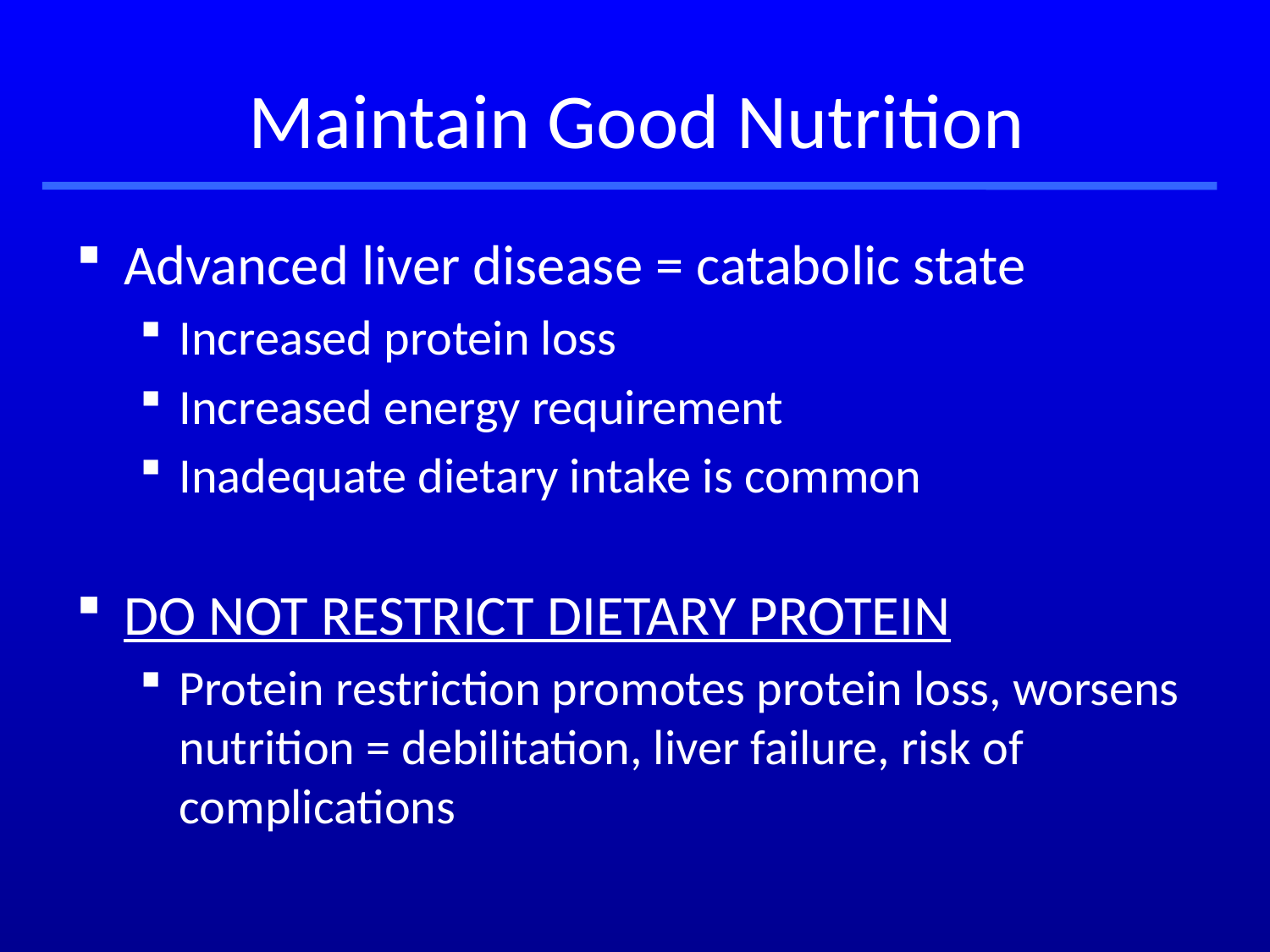

Maintain Good Nutrition

Advanced liver disease = catabolic state
Increased protein loss
Increased energy requirement
Inadequate dietary intake is common

DO NOT RESTRICT DIETARY PROTEIN
Protein restriction promotes protein loss, worsens nutrition = debilitation, liver failure, risk of complications